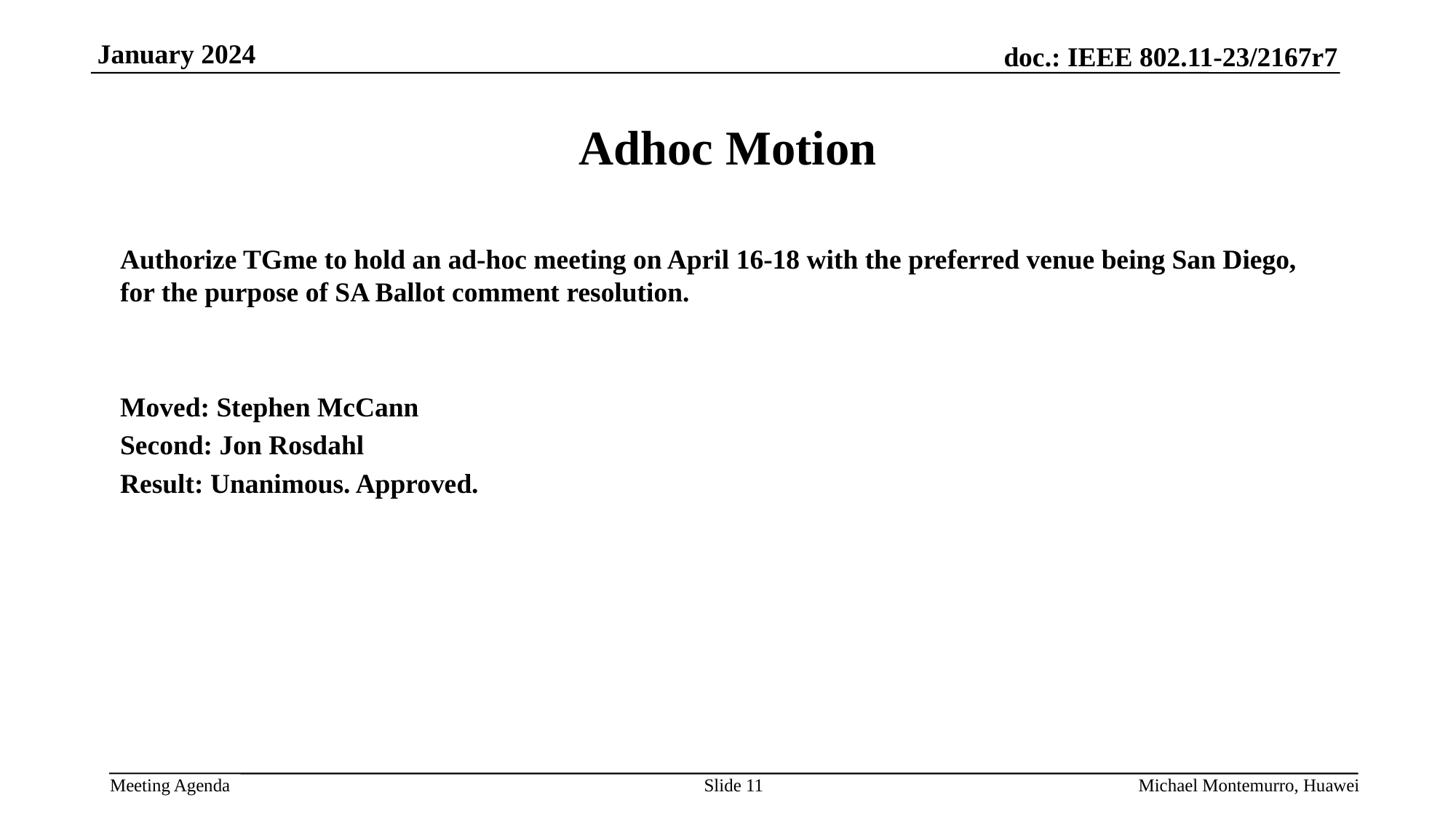

# Adhoc Motion
Authorize TGme to hold an ad-hoc meeting on April 16-18 with the preferred venue being San Diego, for the purpose of SA Ballot comment resolution.

Moved: Stephen McCann
Second: Jon Rosdahl
Result: Unanimous. Approved.

Slide 11
Michael Montemurro, Huawei